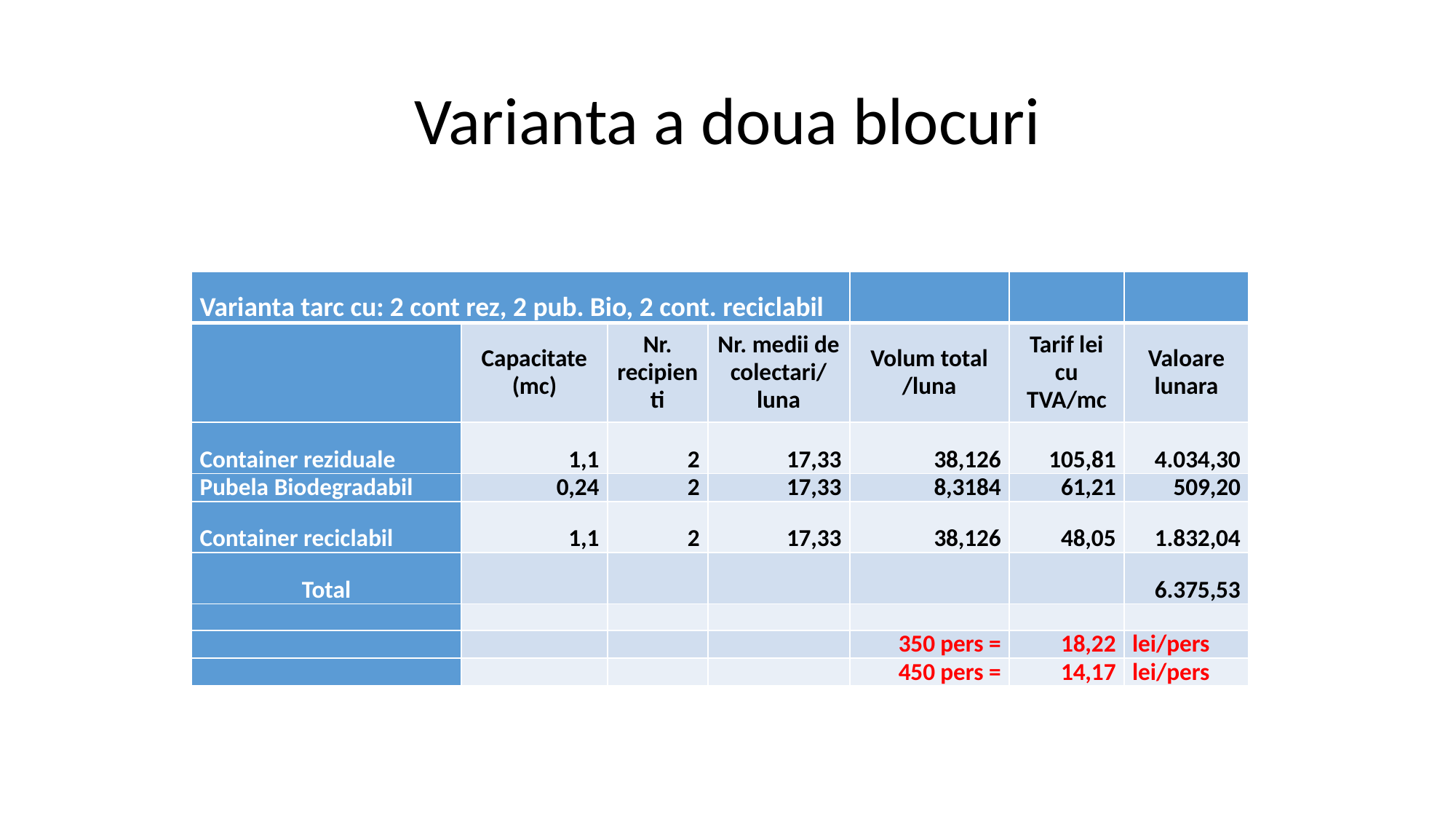

# Varianta a doua blocuri
| Varianta tarc cu: 2 cont rez, 2 pub. Bio, 2 cont. reciclabil |  |  |  |  |  |  |
| --- | --- | --- | --- | --- | --- | --- |
|  | Capacitate (mc) | Nr. recipienti | Nr. medii de colectari/ luna | Volum total /luna | Tarif lei cu TVA/mc | Valoare lunara |
| Container reziduale | 1,1 | 2 | 17,33 | 38,126 | 105,81 | 4.034,30 |
| Pubela Biodegradabil | 0,24 | 2 | 17,33 | 8,3184 | 61,21 | 509,20 |
| Container reciclabil | 1,1 | 2 | 17,33 | 38,126 | 48,05 | 1.832,04 |
| Total |  |  |  |  |  | 6.375,53 |
|  |  |  |  |  |  |  |
|  |  |  |  | 350 pers = | 18,22 | lei/pers |
|  |  |  |  | 450 pers = | 14,17 | lei/pers |